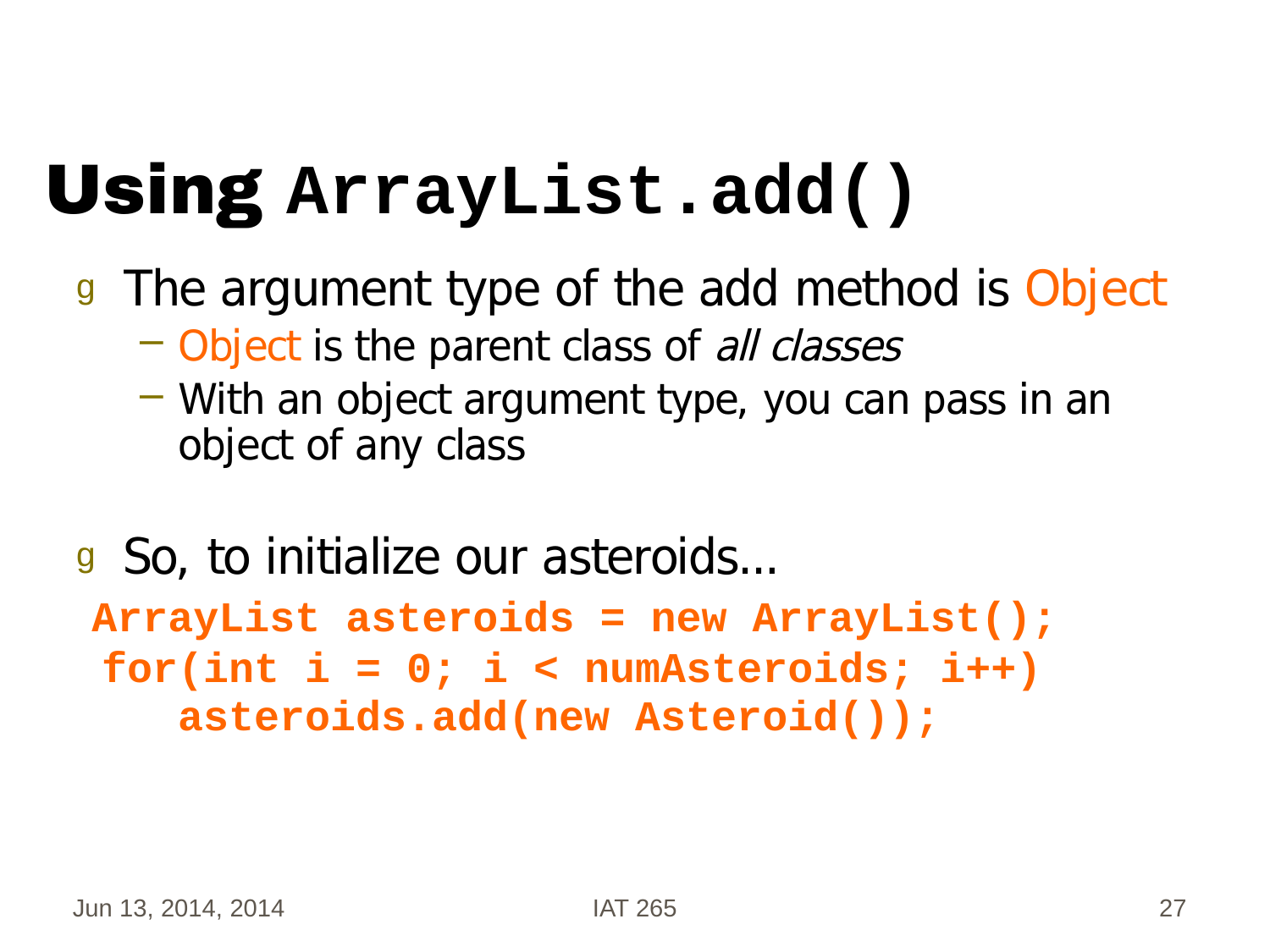

# Using ArrayList.add()
The argument type of the add method is Object
Object is the parent class of all classes
With an object argument type, you can pass in an object of any class

So, to initialize our asteroids…
 ArrayList asteroids = new ArrayList();
 for(int i = 0; i < numAsteroids; i++)
    asteroids.add(new Asteroid());

Jun 13, 2014, 2014
IAT 265
27